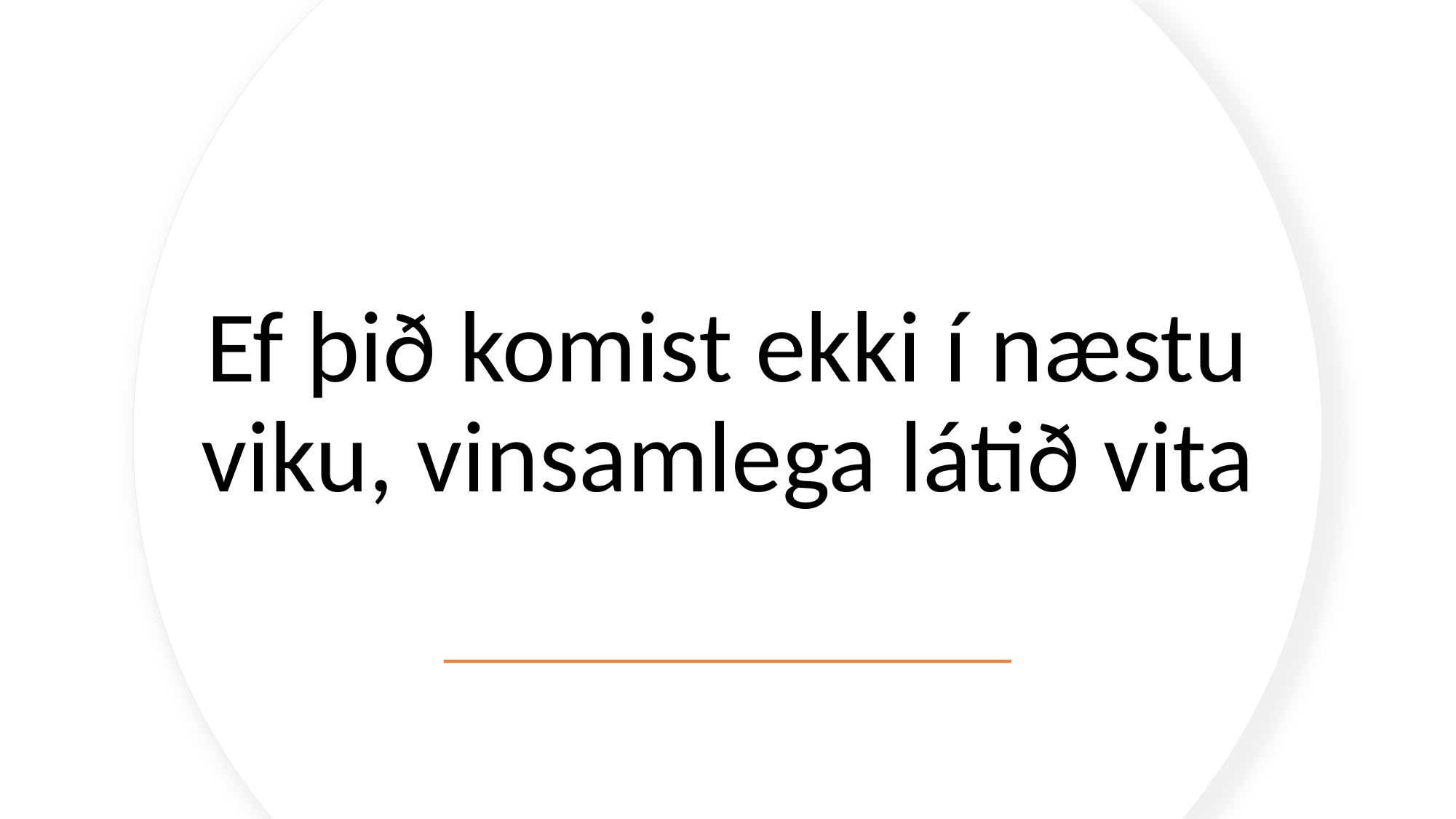

Ef þið komist ekki í næstu viku, vinsamlega látið vita